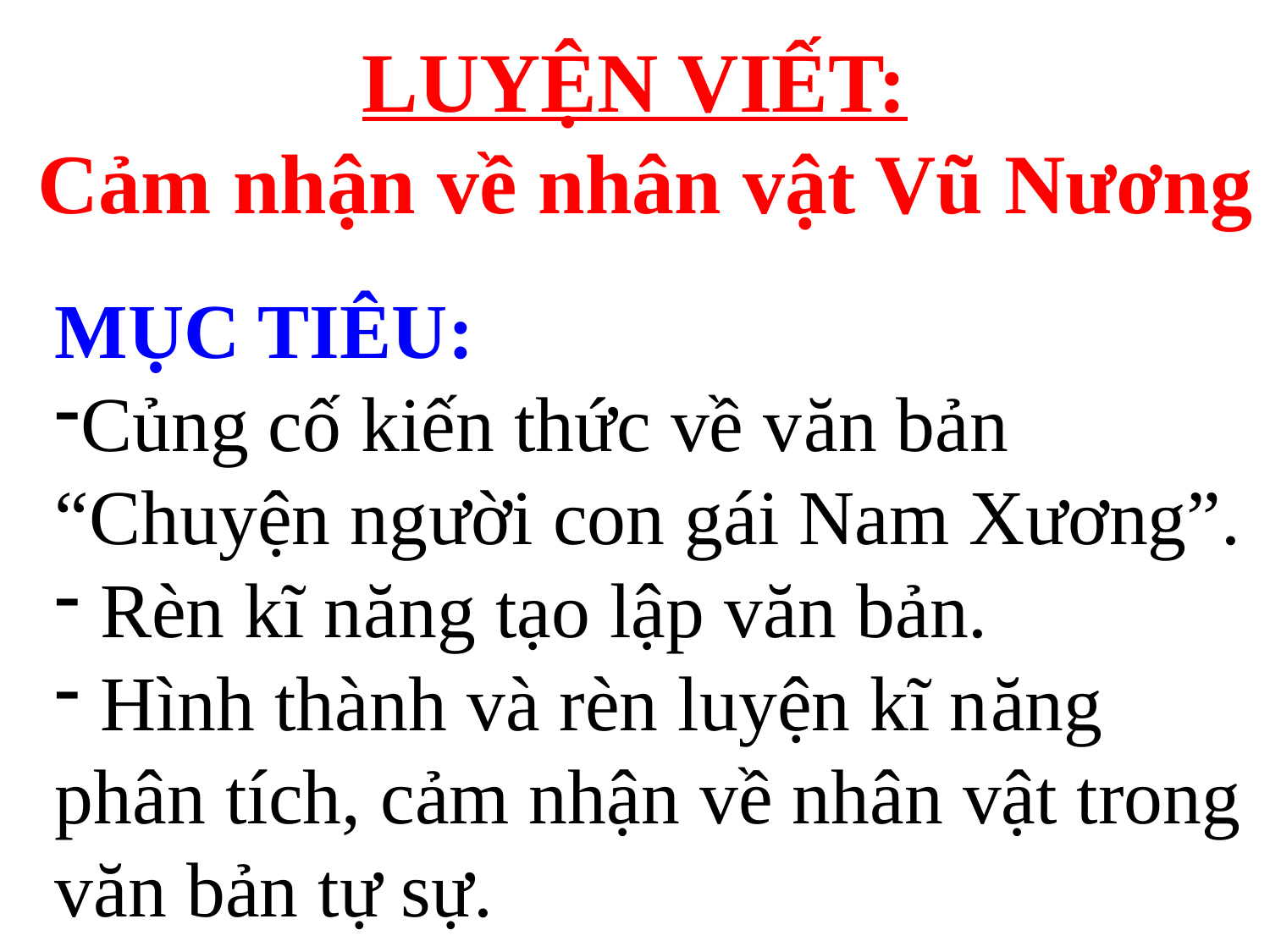

LUYỆN VIẾT:
 Cảm nhận về nhân vật Vũ Nương
MỤC TIÊU:
Củng cố kiến thức về văn bản “Chuyện người con gái Nam Xương”.
 Rèn kĩ năng tạo lập văn bản.
 Hình thành và rèn luyện kĩ năng phân tích, cảm nhận về nhân vật trong văn bản tự sự.